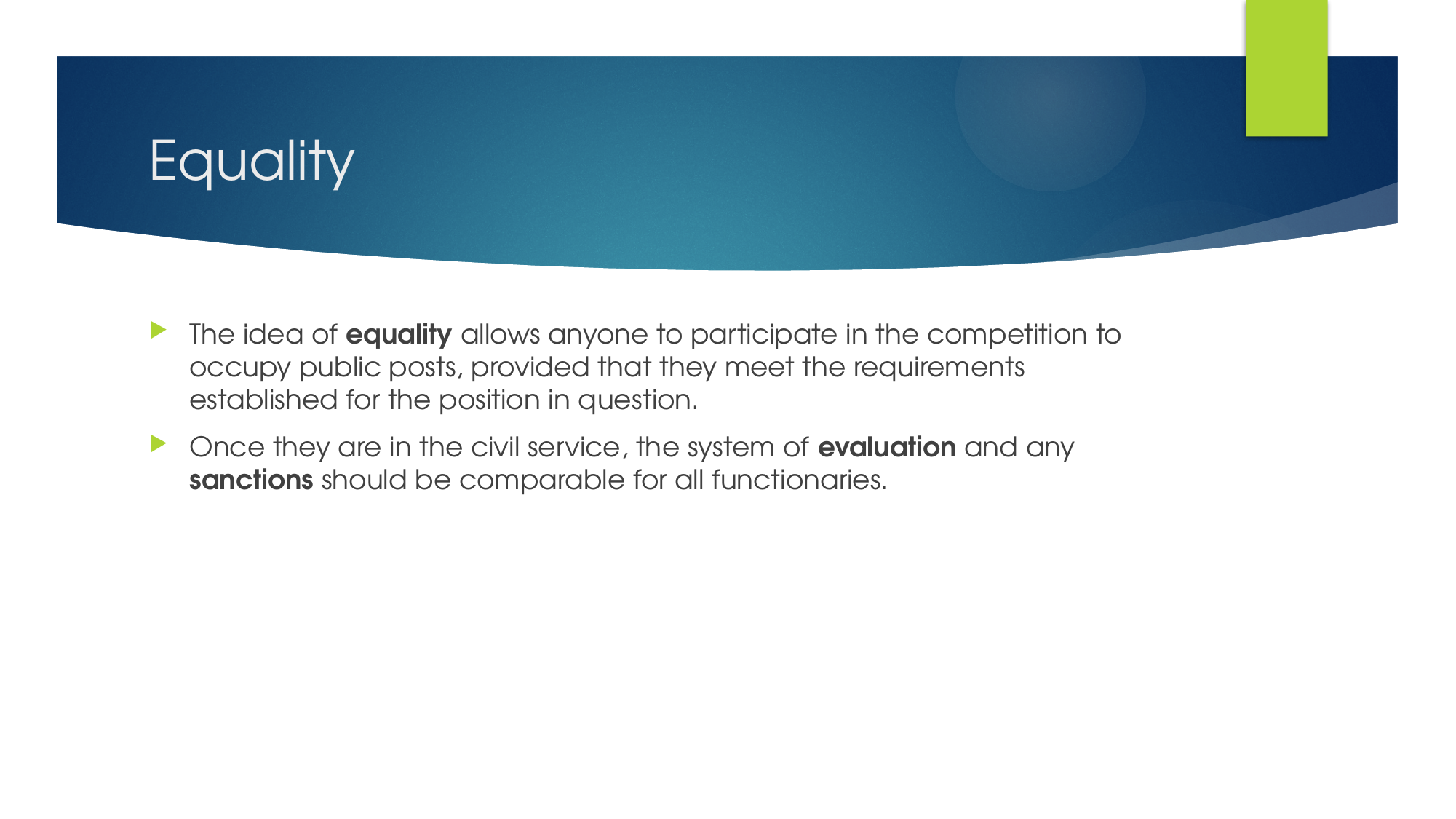

# Equality
The idea of equality allows anyone to participate in the competition to occupy public posts, provided that they meet the requirements established for the position in question.
Once they are in the civil service, the system of evaluation and any sanctions should be comparable for all functionaries.